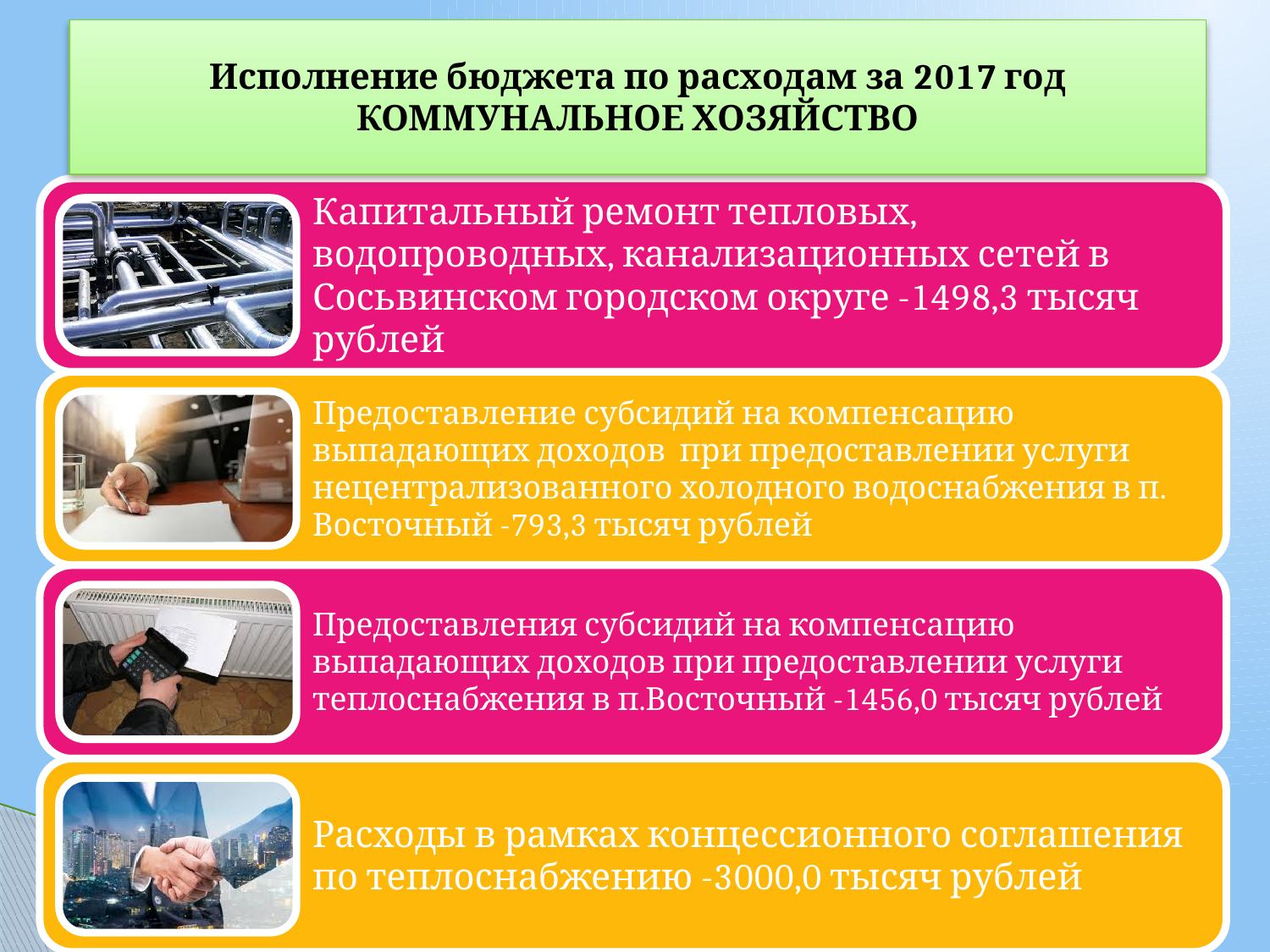

Исполнение бюджета по расходам за 2017 год
КОММУНАЛЬНОЕ ХОЗЯЙСТВО
Предоставление субсидий на компенсацию выпадающих доходов  при предоставлении услуги нецентрализованного холодного водоснабжения в п. Восточный -793,3 тысяч рублей
Капитальный ремонт тепловых, водопроводных, канализационных сетей в Сосьвинском городском округе -1498,3 тысяч рублей
Предоставления субсидий на компенсацию выпадающих доходов при предоставлении услуги теплоснабжения в п.Восточный -1456,0 тысяч рублей
Расходы в рамках концессионного соглашения по теплоснабжению -3000,0 тысяч рублей